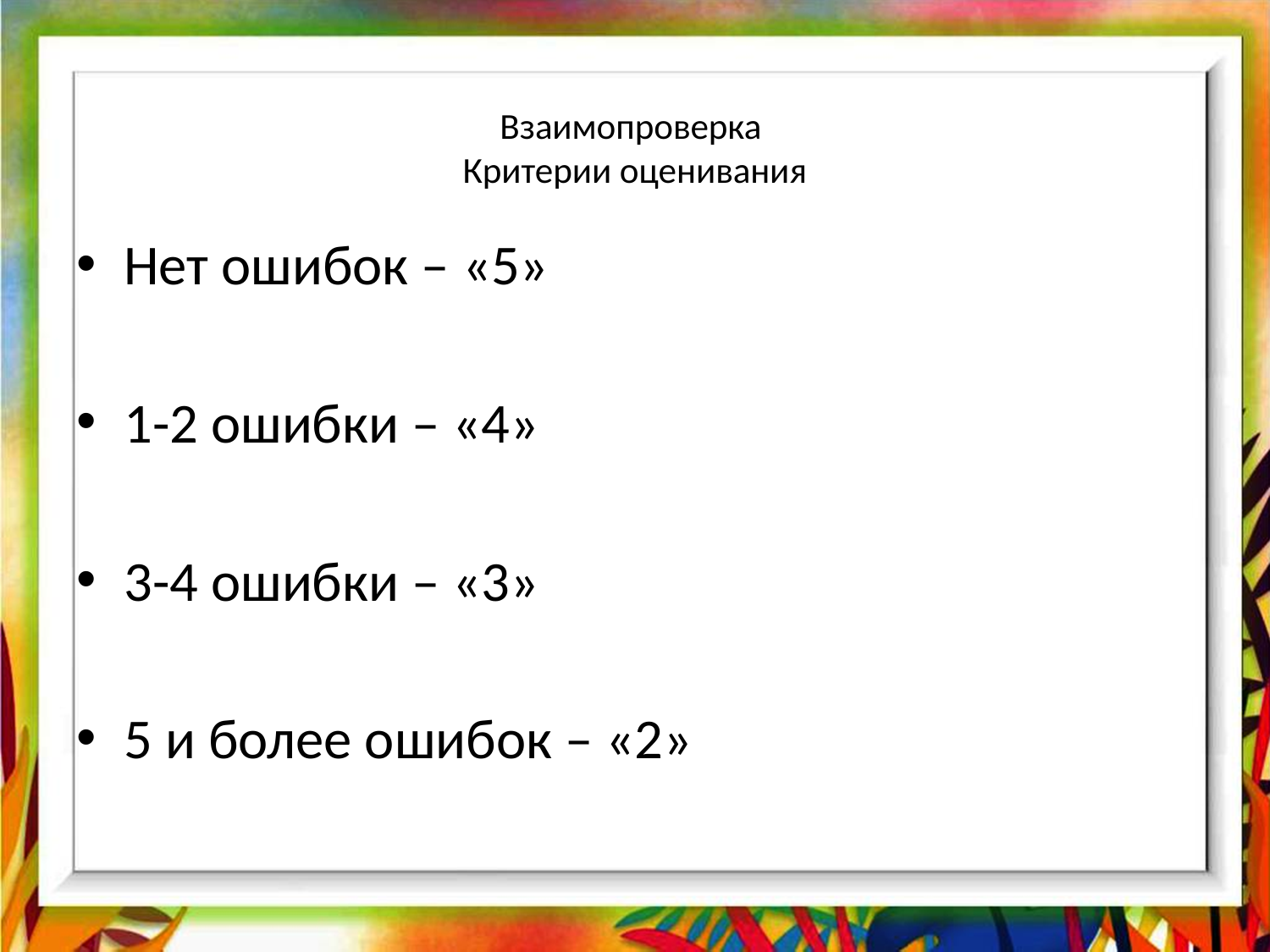

# Взаимопроверка Критерии оценивания
Нет ошибок – «5»

1-2 ошибки – «4»

3-4 ошибки – «3»

5 и более ошибок – «2»